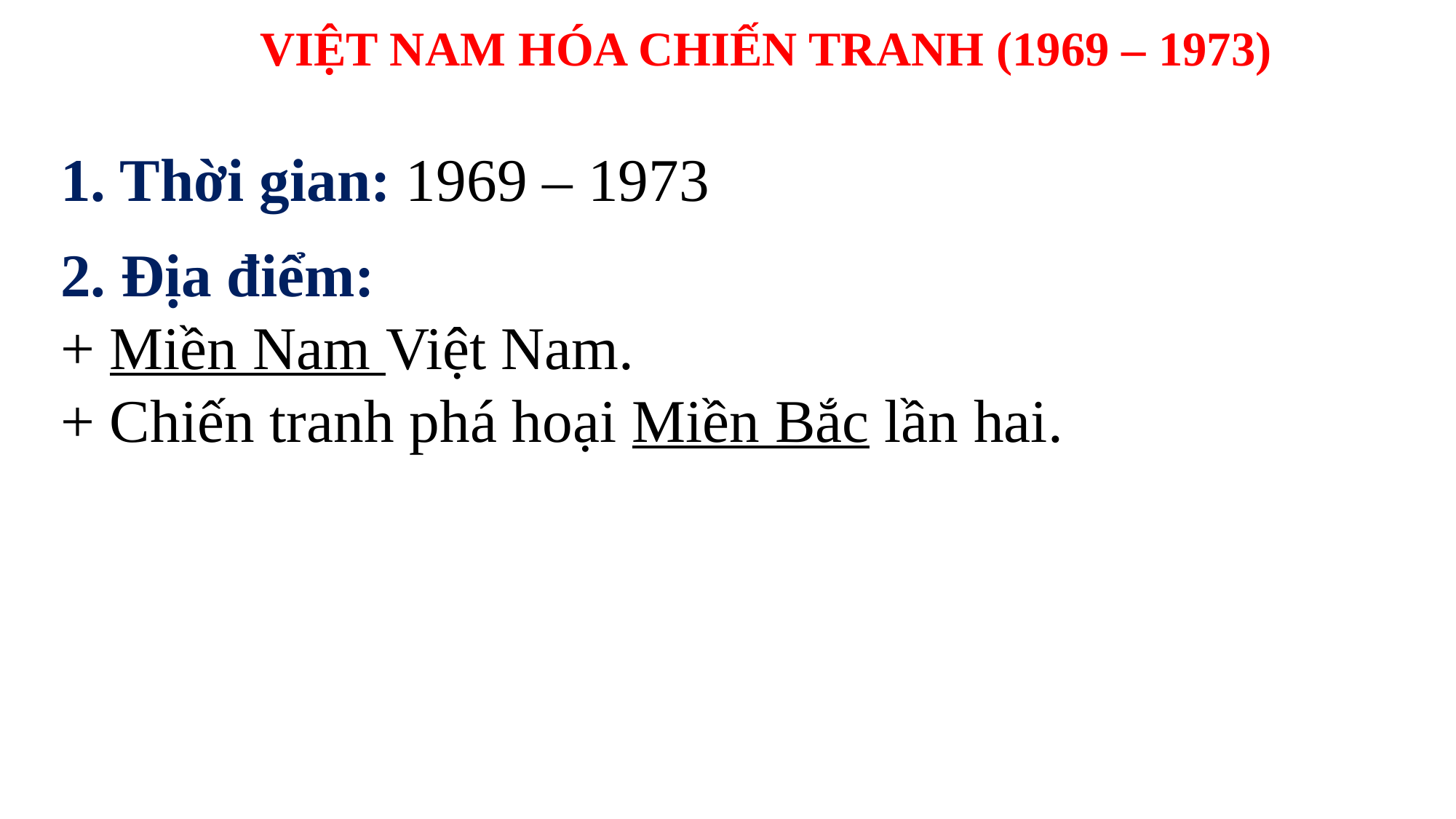

VIỆT NAM HÓA CHIẾN TRANH (1969 – 1973)
1. Thời gian: 1969 – 1973
2. Địa điểm:
+ Miền Nam Việt Nam.
+ Chiến tranh phá hoại Miền Bắc lần hai.